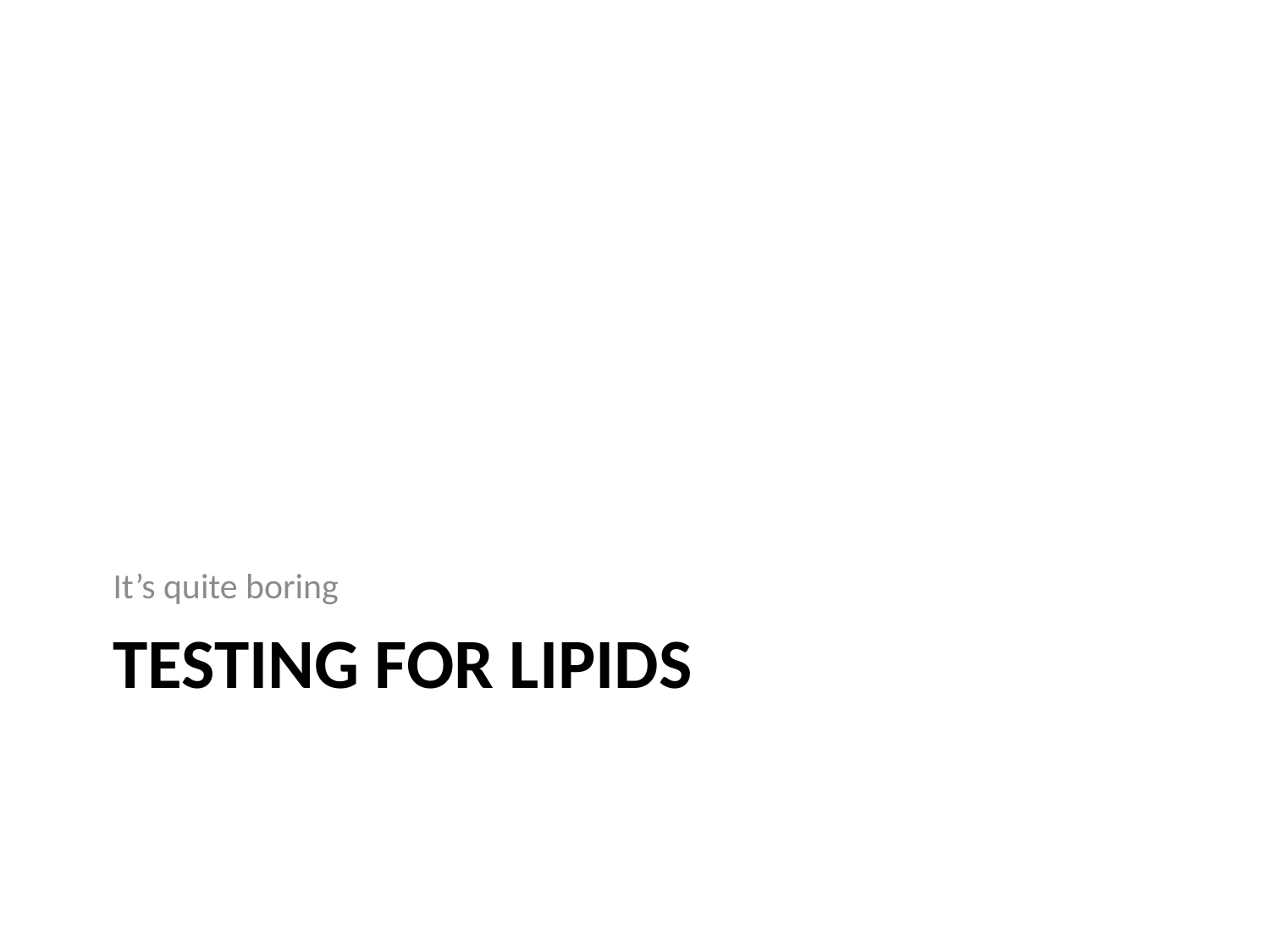

It’s quite boring
# Testing for lipids